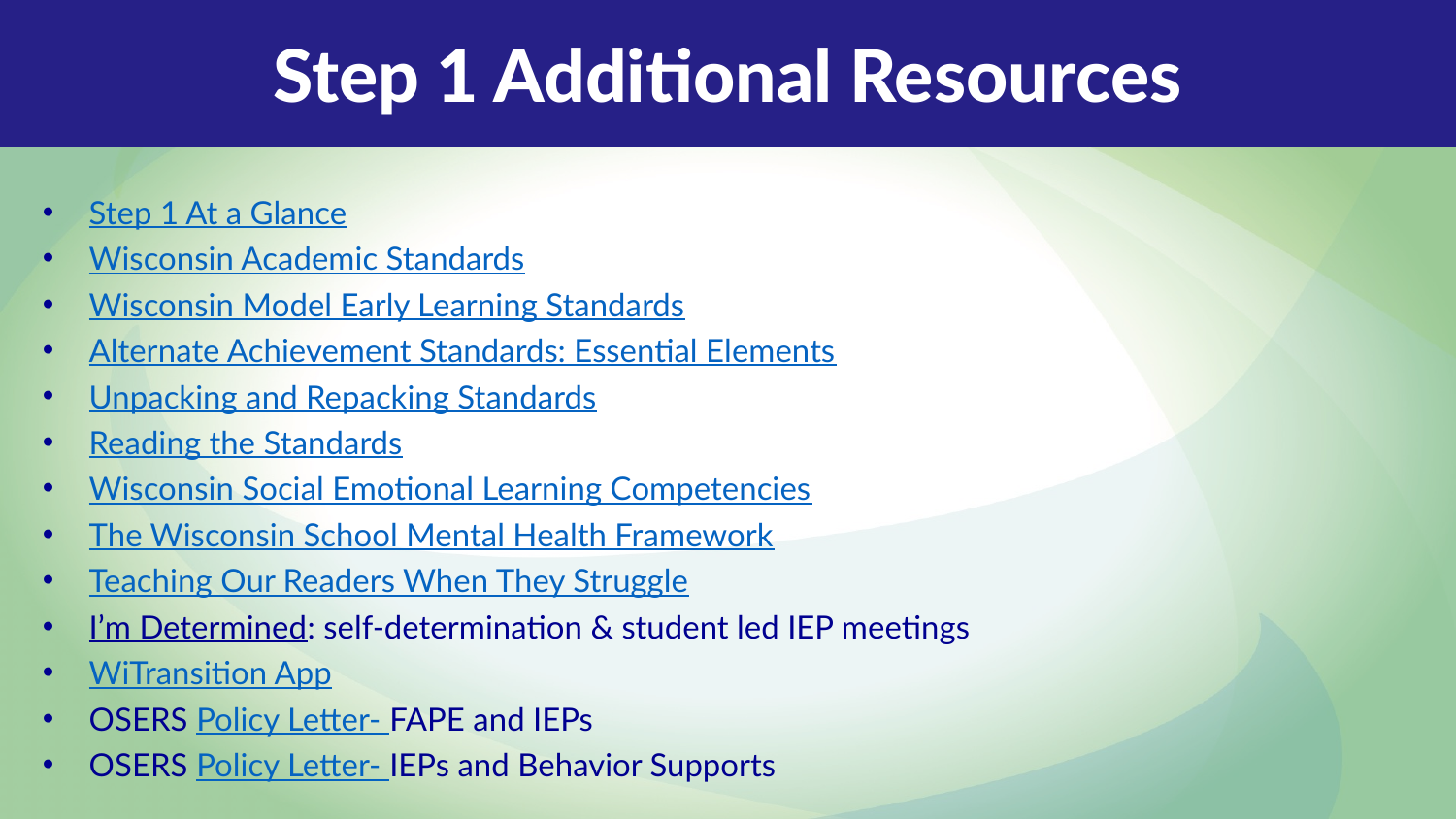

Step 1 Additional Resources
Step 1 At a Glance
Wisconsin Academic Standards
Wisconsin Model Early Learning Standards
Alternate Achievement Standards: Essential Elements
Unpacking and Repacking Standards
Reading the Standards
Wisconsin Social Emotional Learning Competencies
The Wisconsin School Mental Health Framework
Teaching Our Readers When They Struggle
I’m Determined: self-determination & student led IEP meetings
WiTransition App
OSERS Policy Letter- FAPE and IEPs
OSERS Policy Letter- IEPs and Behavior Supports